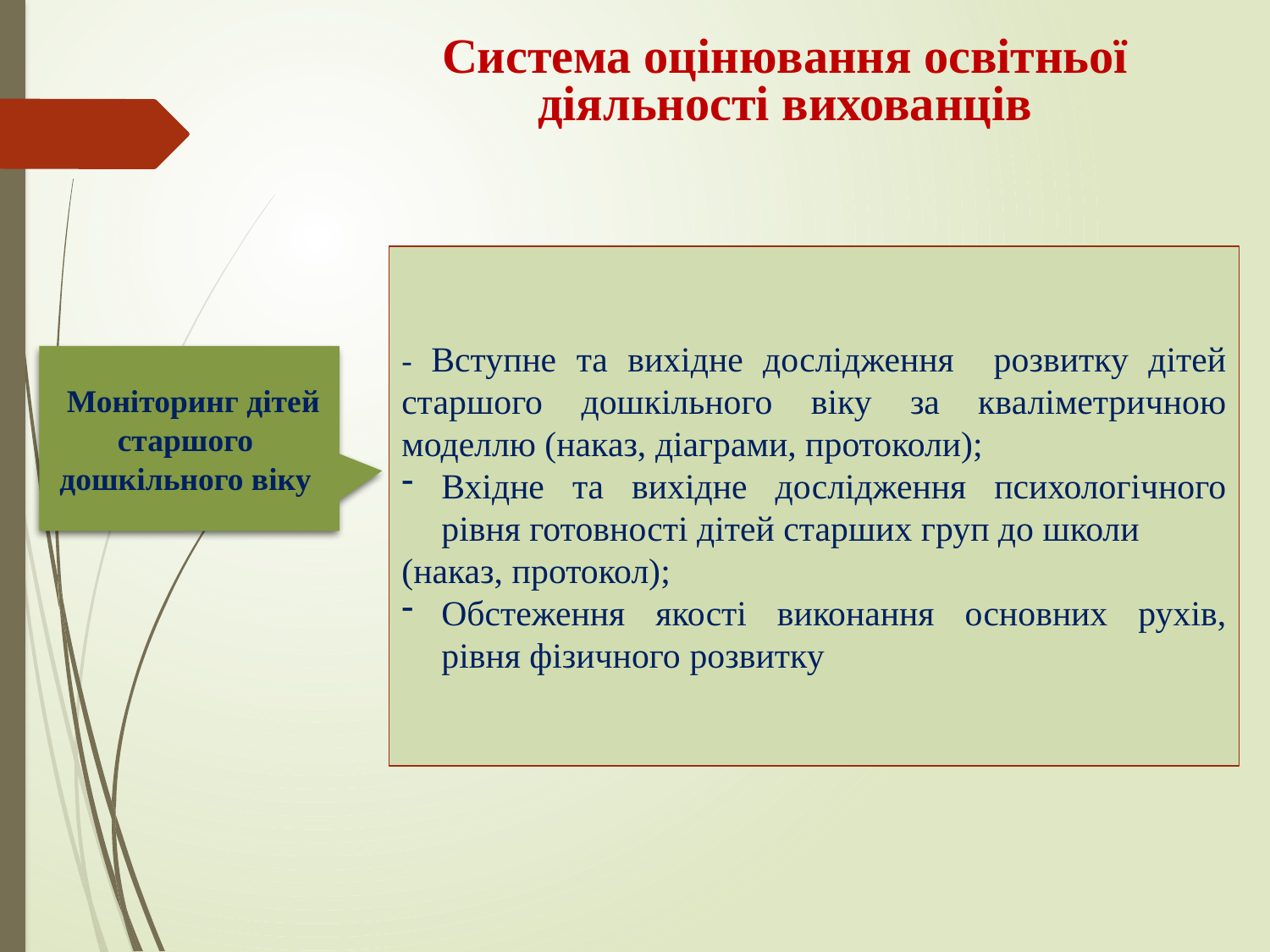

Система оцінювання освітньої діяльності вихованців

- Вступне та вихідне дослідження  розвитку дітей старшого дошкільного віку за кваліметричною моделлю (наказ, діаграми, протоколи);
Вхідне та вихідне дослідження психологічного рівня готовності дітей старших груп до школи
(наказ, протокол);
Обстеження якості виконання основних рухів, рівня фізичного розвитку

 Моніторинг дітей старшого  дошкільного віку